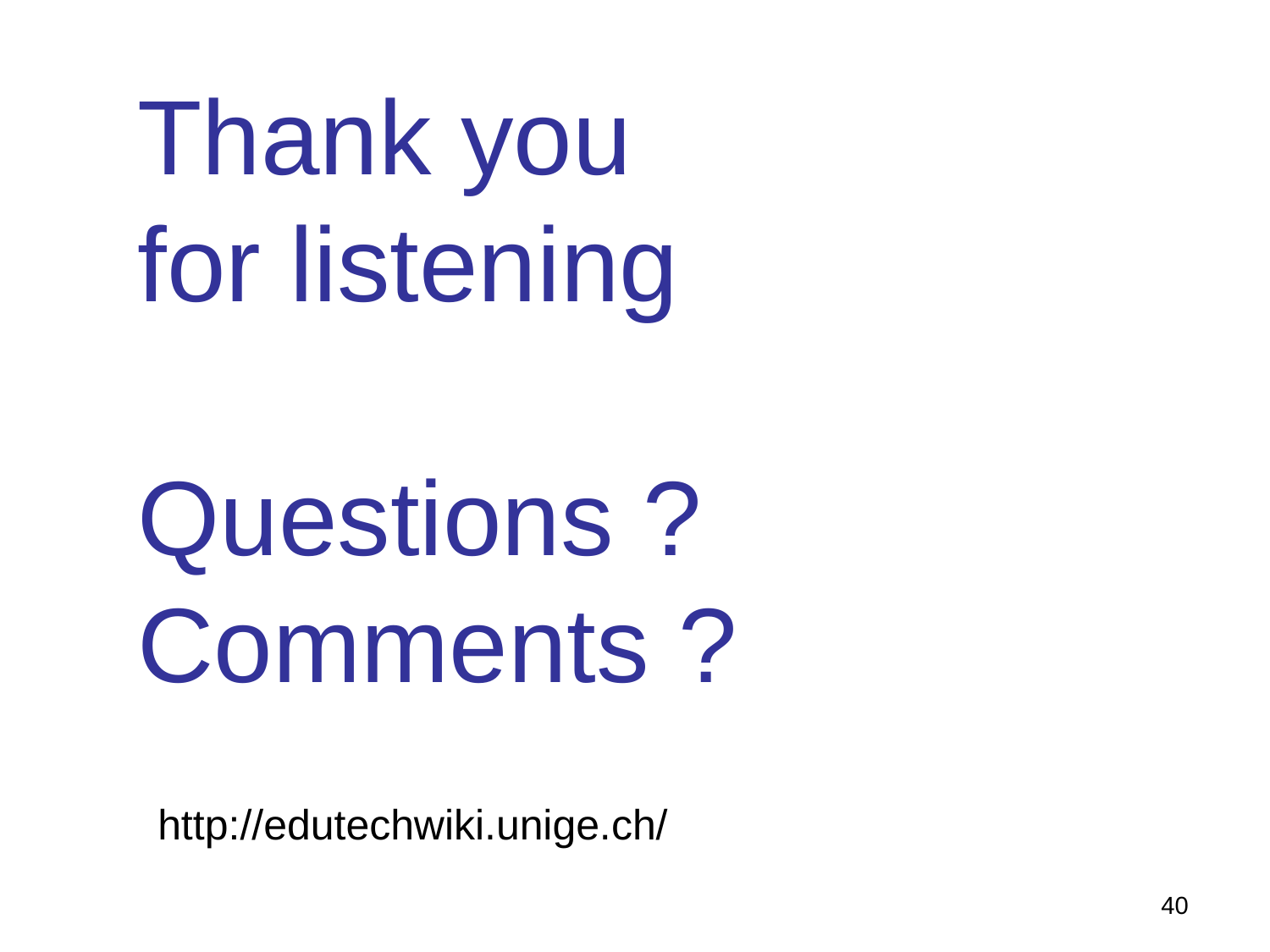

Thank you for listening

Questions ?
Comments ?
http://edutechwiki.unige.ch/
40